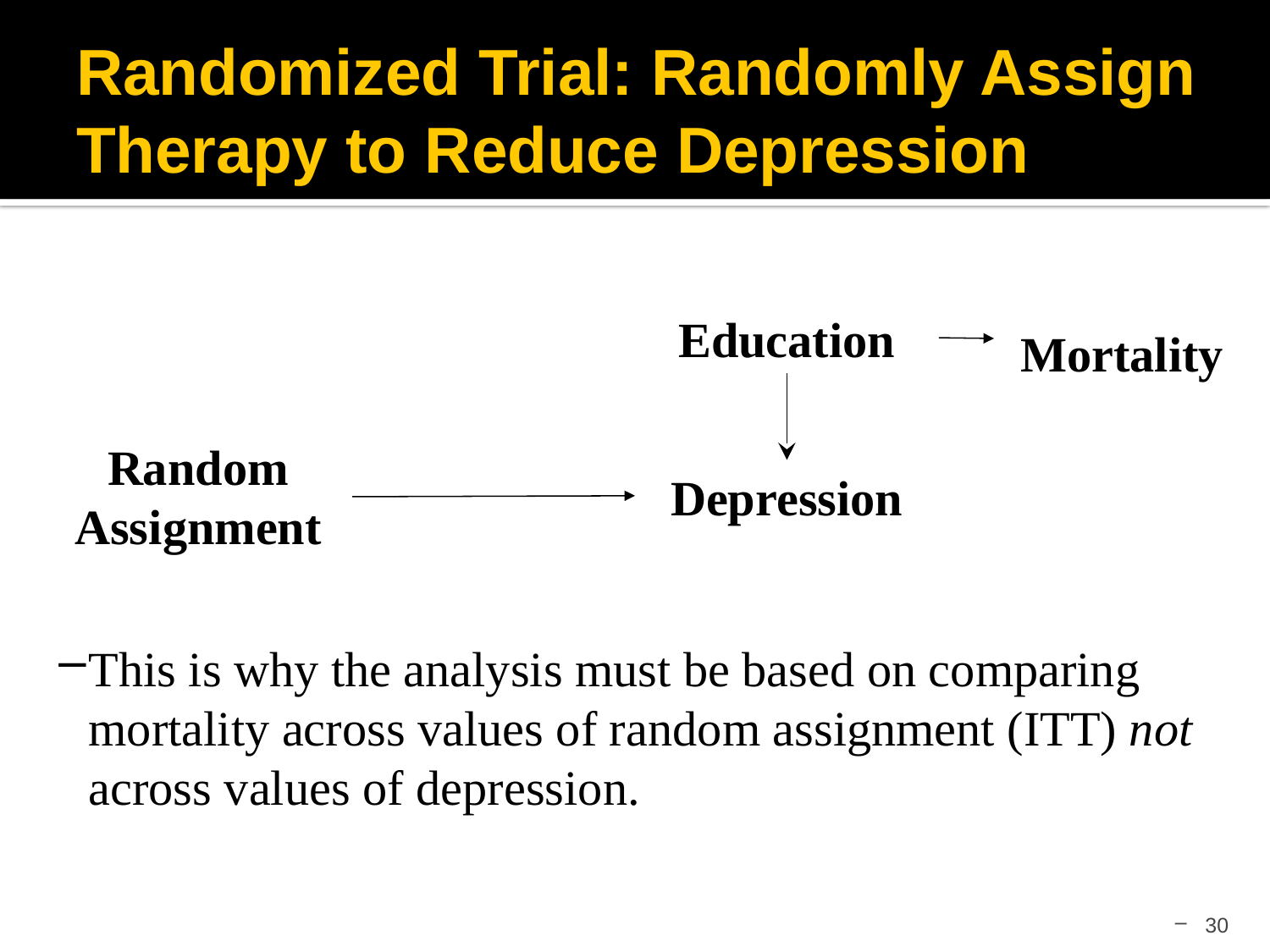

# Randomized Trial: Randomly Assign Therapy to Reduce Depression
Education
Mortality
Random Assignment
Depression
This is why the analysis must be based on comparing mortality across values of random assignment (ITT) not across values of depression.
30